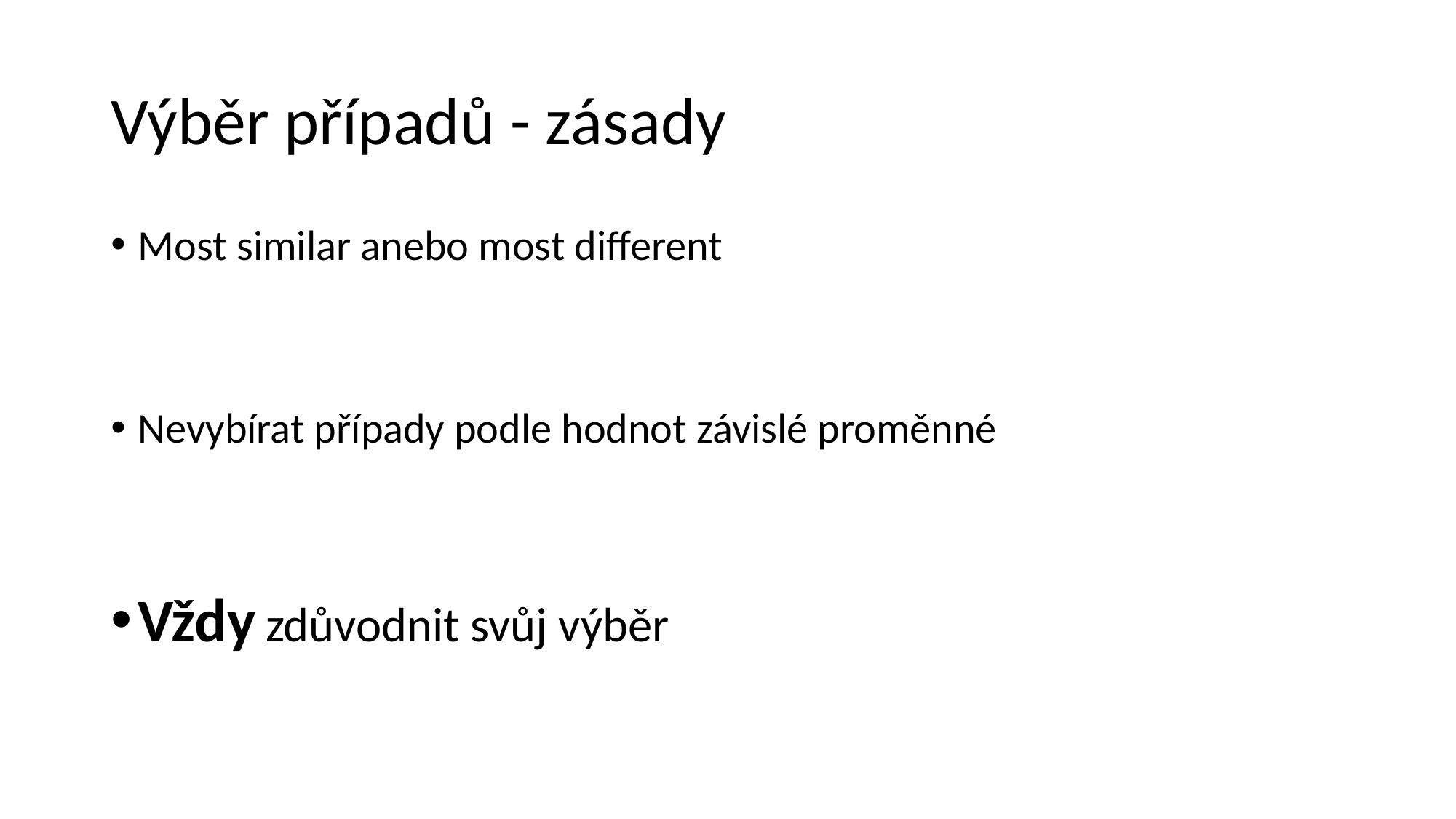

# Výběr případů - zásady
Most similar anebo most different

Nevybírat případy podle hodnot závislé proměnné

Vždy zdůvodnit svůj výběr